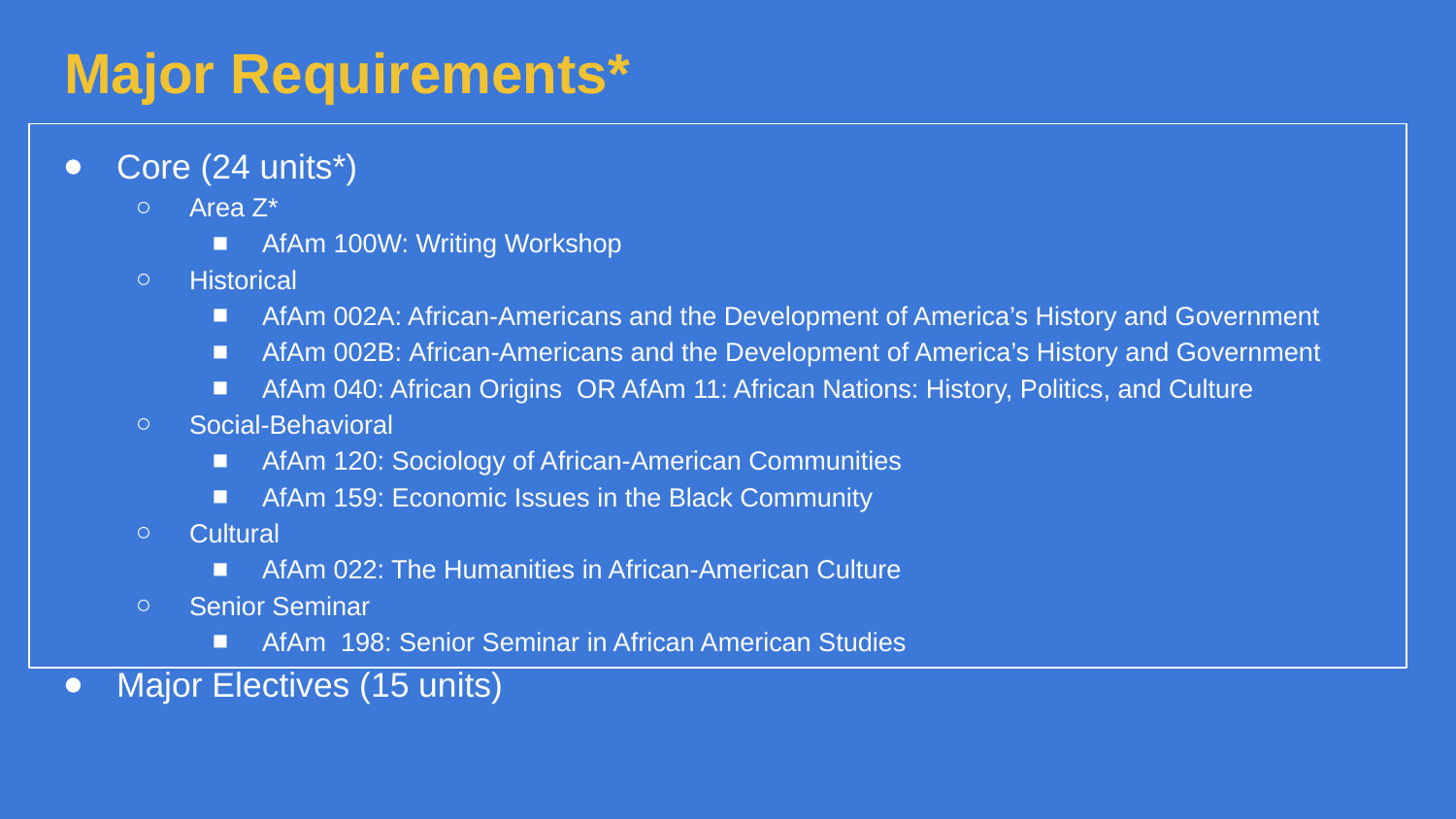

# Major Requirements*
Core (24 units*)
Area Z*
AfAm 100W: Writing Workshop
Historical
AfAm 002A: African-Americans and the Development of America’s History and Government
AfAm 002B: African-Americans and the Development of America’s History and Government
AfAm 040: African Origins  OR AfAm 11: African Nations: History, Politics, and Culture
Social-Behavioral
AfAm 120: Sociology of African-American Communities
AfAm 159: Economic Issues in the Black Community
Cultural
AfAm 022: The Humanities in African-American Culture
Senior Seminar
AfAm  198: Senior Seminar in African American Studies
Major Electives (15 units)